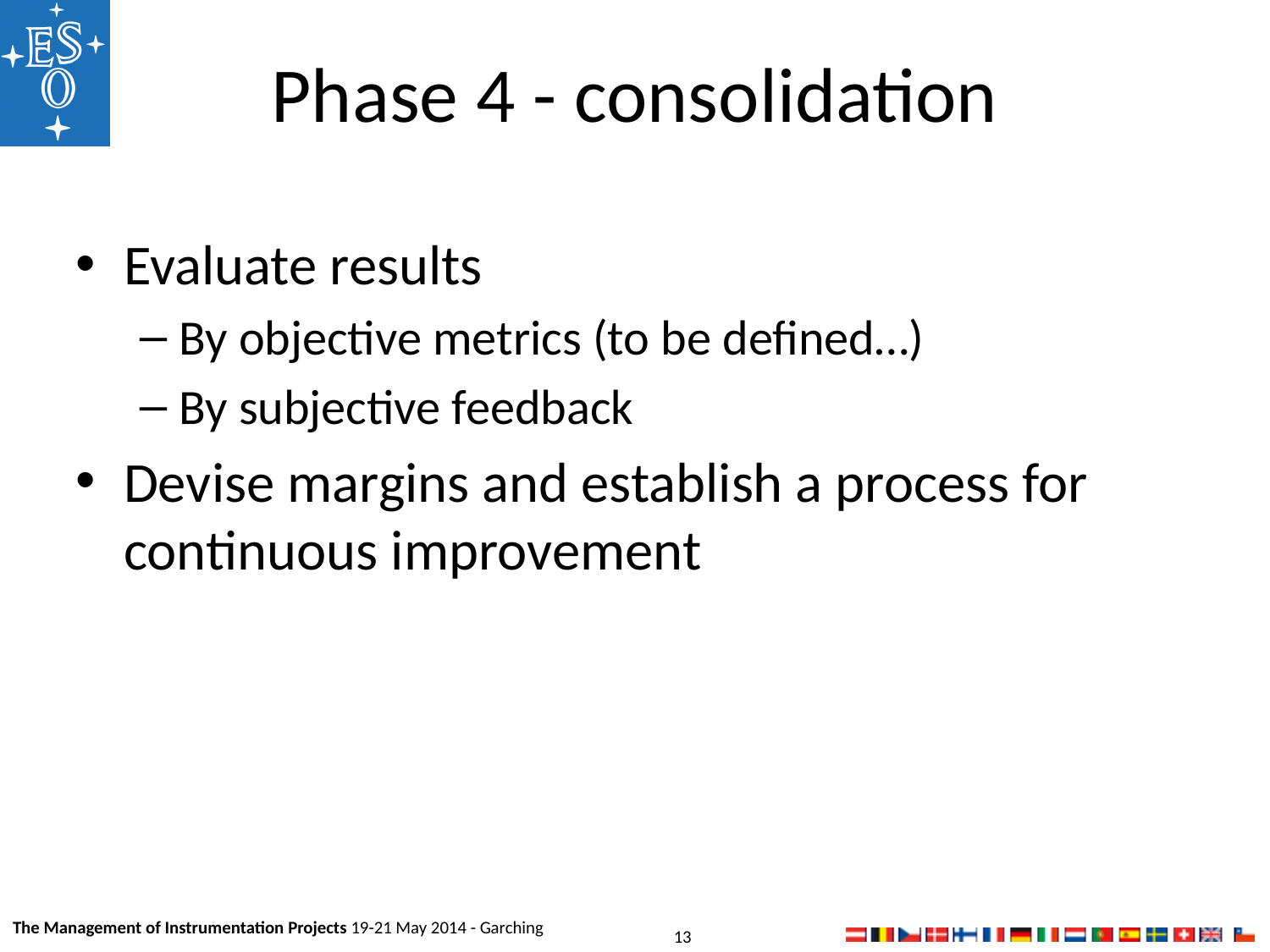

# Phase 4 - consolidation
Evaluate results
By objective metrics (to be defined…)
By subjective feedback
Devise margins and establish a process for continuous improvement

The Management of Instrumentation Projects 19-21 May 2014 - Garching